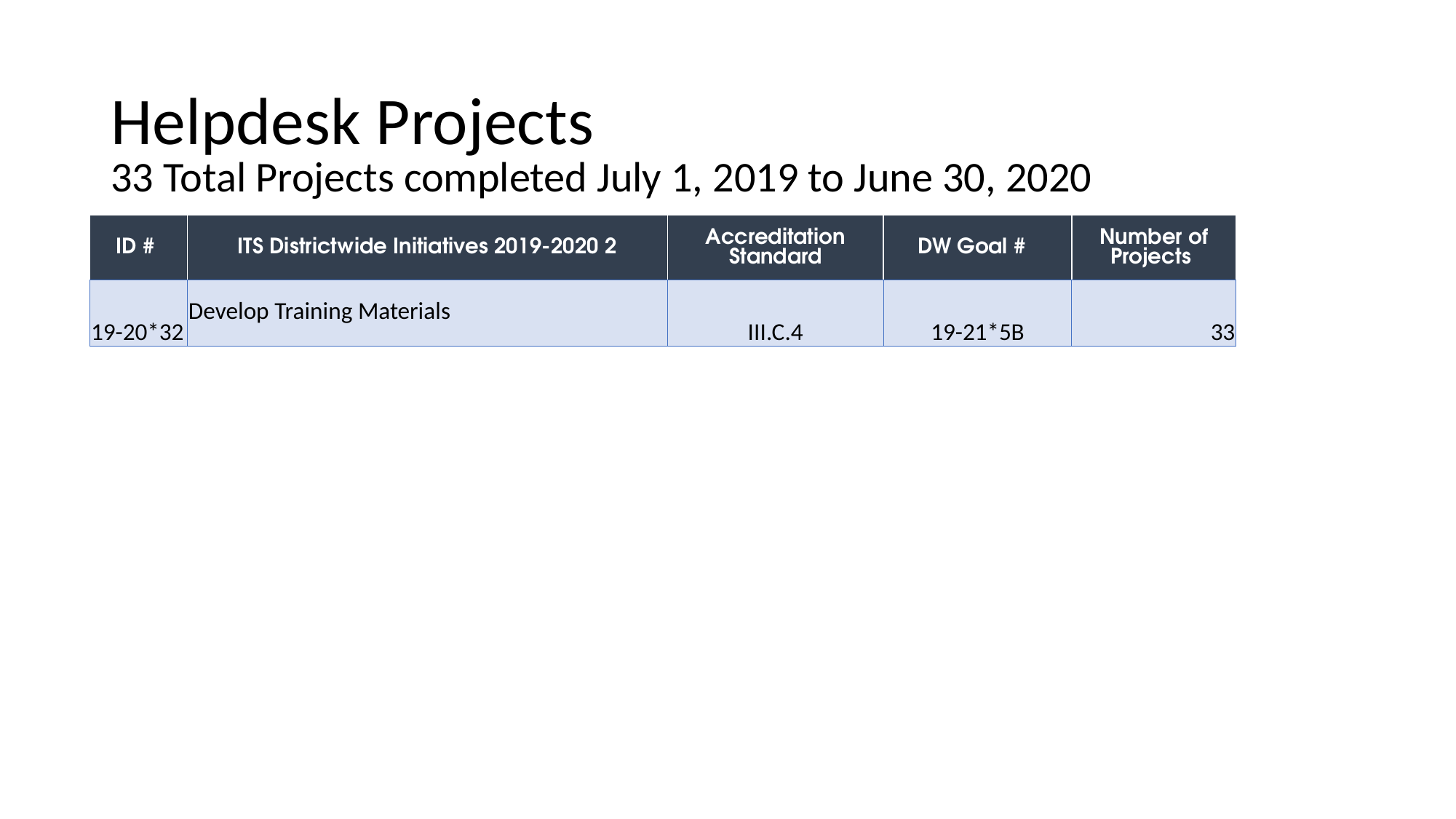

# Helpdesk Projects
33 Total Projects completed July 1, 2019 to June 30, 2020

| ID # | ITS Districtwide Initiatives 2019-2020 2 | Accreditation Standard | DW Goal # | Number of Projects |
| --- | --- | --- | --- | --- |
| 19-20\*32 | Develop Training Materials | III.C.4 | 19-21\*5B | 33 |